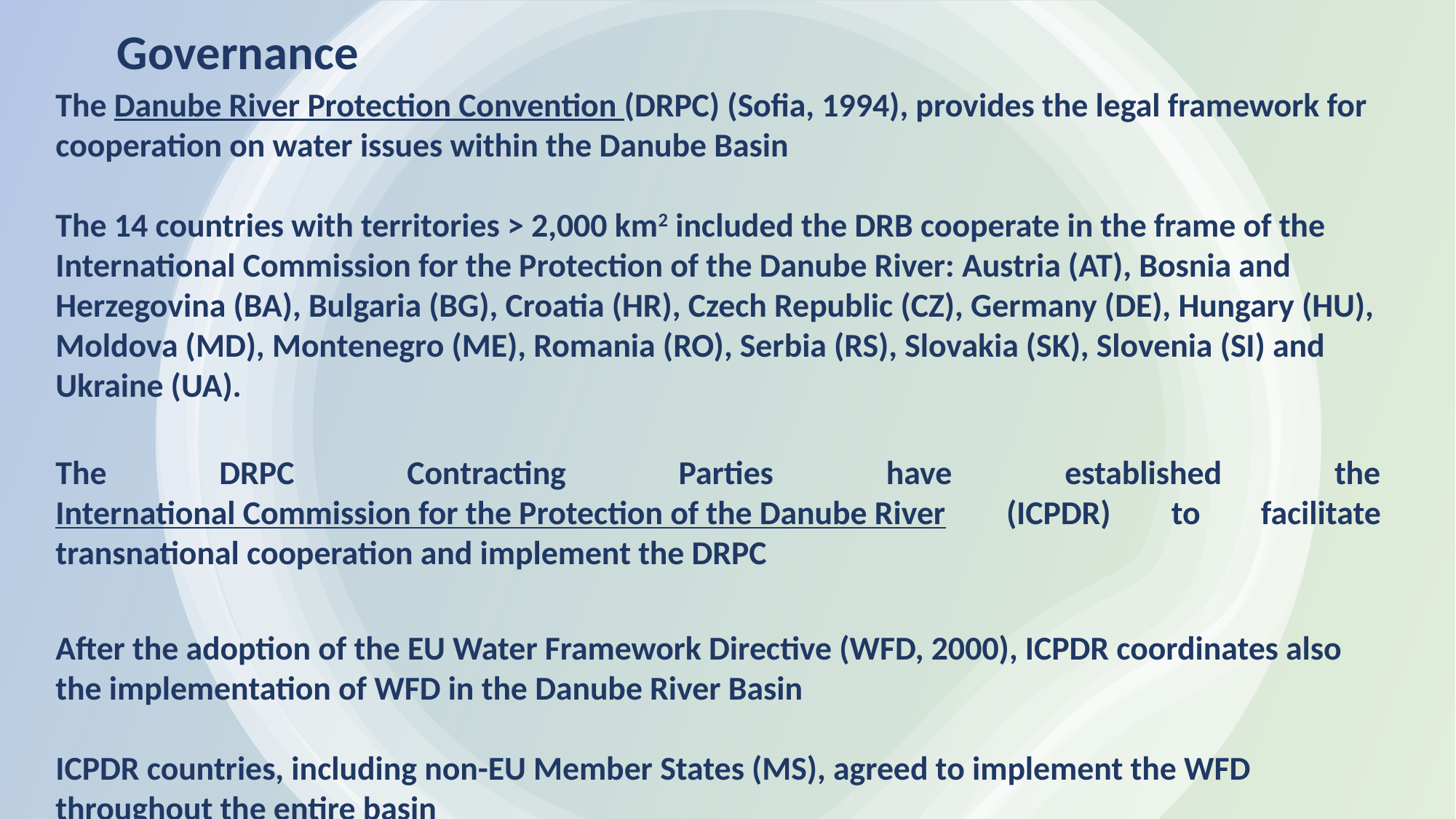

Governance
The Danube River Protection Convention (DRPC) (Sofia, 1994), provides the legal framework for cooperation on water issues within the Danube Basin

The 14 countries with territories > 2,000 km2 included the DRB cooperate in the frame of the International Commission for the Protection of the Danube River: Austria (AT), Bosnia and Herzegovina (BA), Bulgaria (BG), Croatia (HR), Czech Republic (CZ), Germany (DE), Hungary (HU), Moldova (MD), Montenegro (ME), Romania (RO), Serbia (RS), Slovakia (SK), Slovenia (SI) and Ukraine (UA).

The DRPC Contracting Parties have established the International Commission for the Protection of the Danube River (ICPDR) to facilitate transnational cooperation and implement the DRPC

After the adoption of the EU Water Framework Directive (WFD, 2000), ICPDR coordinates also the implementation of WFD in the Danube River Basin

ICPDR countries, including non-EU Member States (MS), agreed to implement the WFD throughout the entire basin